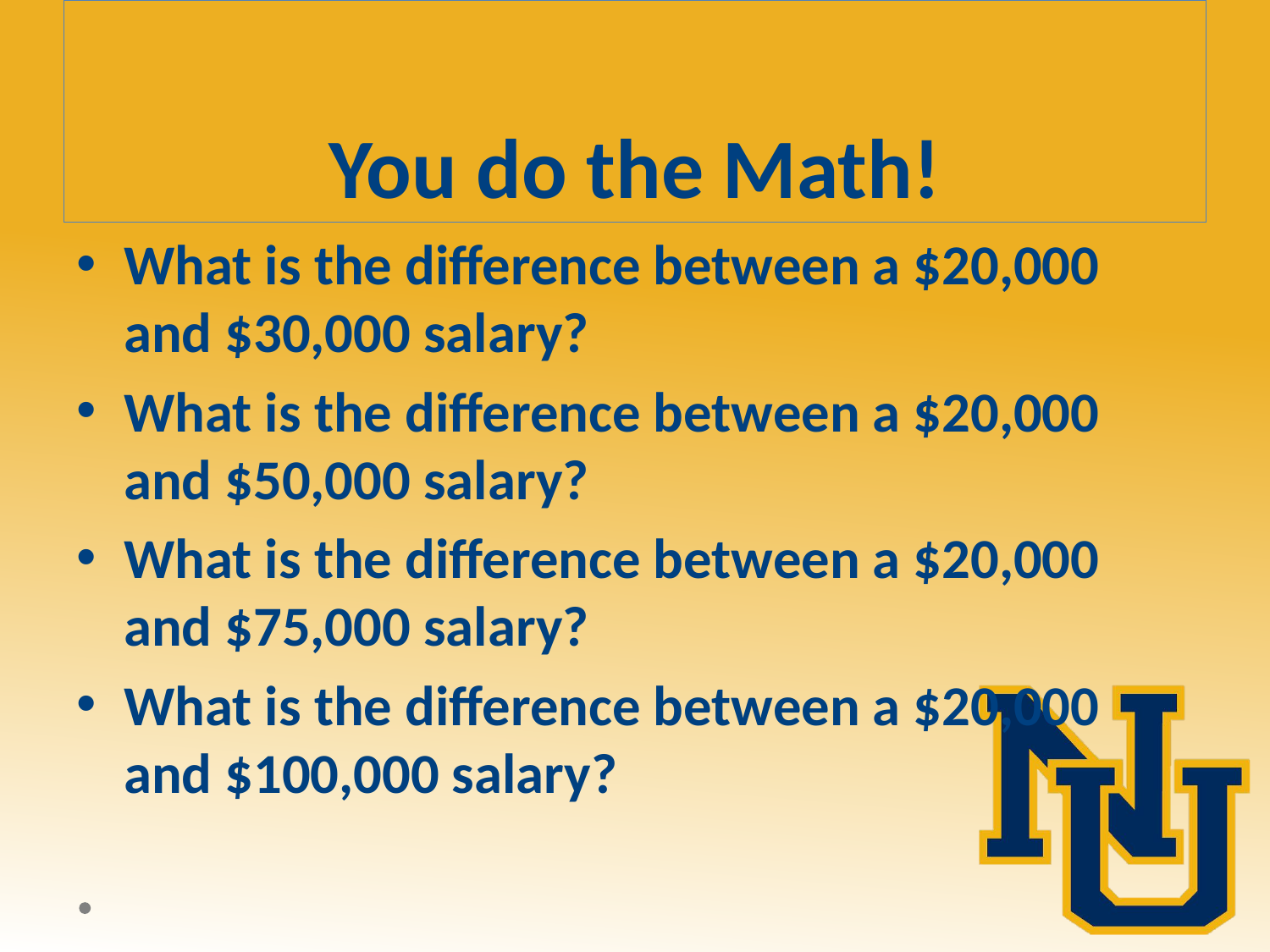

# You do the Math!
What is the difference between a $20,000 and $30,000 salary?
What is the difference between a $20,000 and $50,000 salary?
What is the difference between a $20,000 and $75,000 salary?
What is the difference between a $20,000 and $100,000 salary?